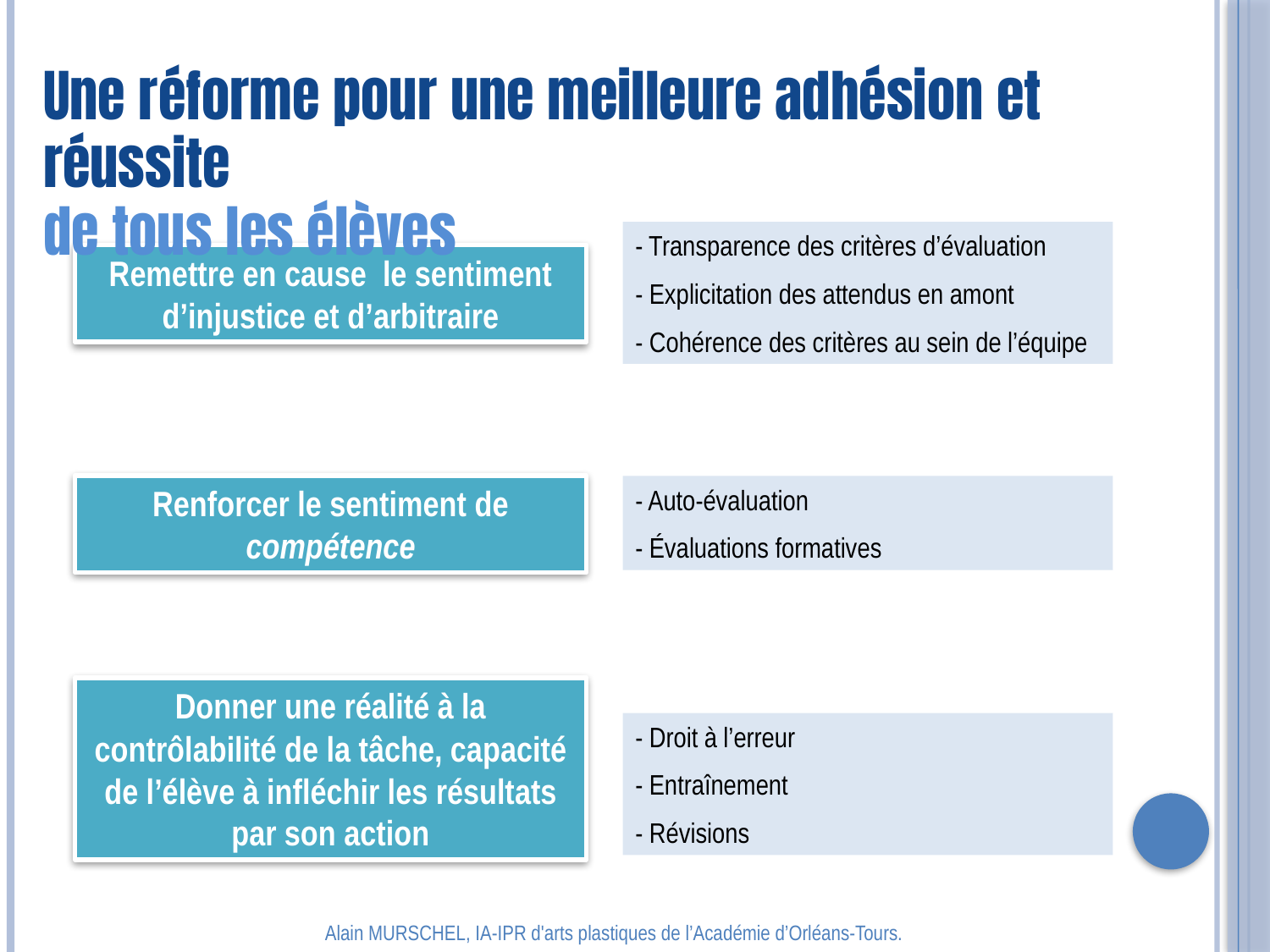

Une réforme pour une meilleure adhésion et réussite
de tous les élèves
- Transparence des critères d’évaluation
- Explicitation des attendus en amont
- Cohérence des critères au sein de l’équipe
Remettre en cause  le sentiment d’injustice et d’arbitraire
Renforcer le sentiment de compétence
- Auto-évaluation
- Évaluations formatives
Donner une réalité à la contrôlabilité de la tâche, capacité de l’élève à infléchir les résultats par son action
- Droit à l’erreur
- Entraînement
- Révisions
Alain MURSCHEL, IA-IPR d'arts plastiques de l’Académie d’Orléans-Tours.